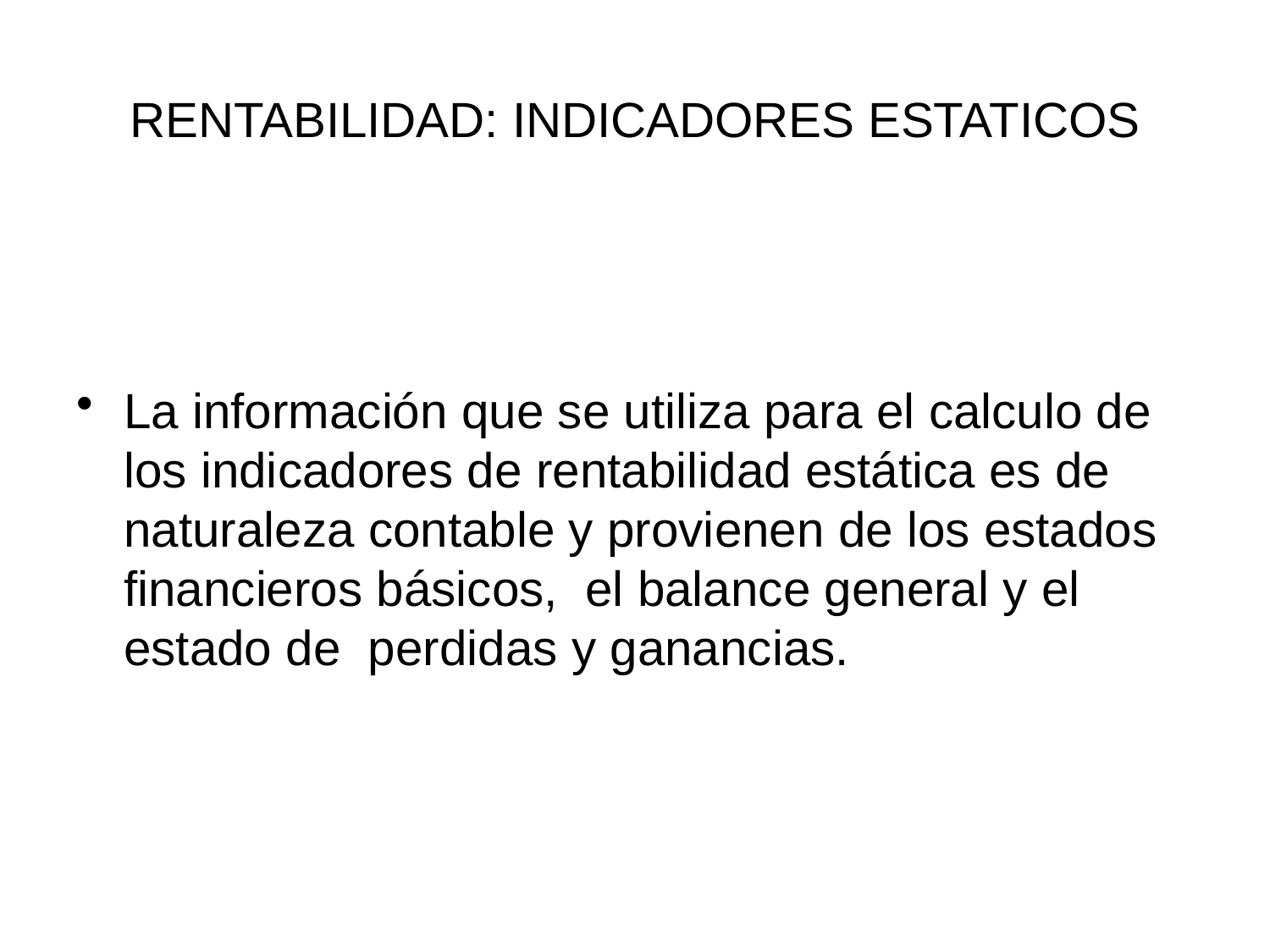

# RENTABILIDAD: INDICADORES ESTATICOS

La información que se utiliza para el calculo de los indicadores de rentabilidad estática es de naturaleza contable y provienen de los estados financieros básicos,  el balance general y el estado de  perdidas y ganancias.